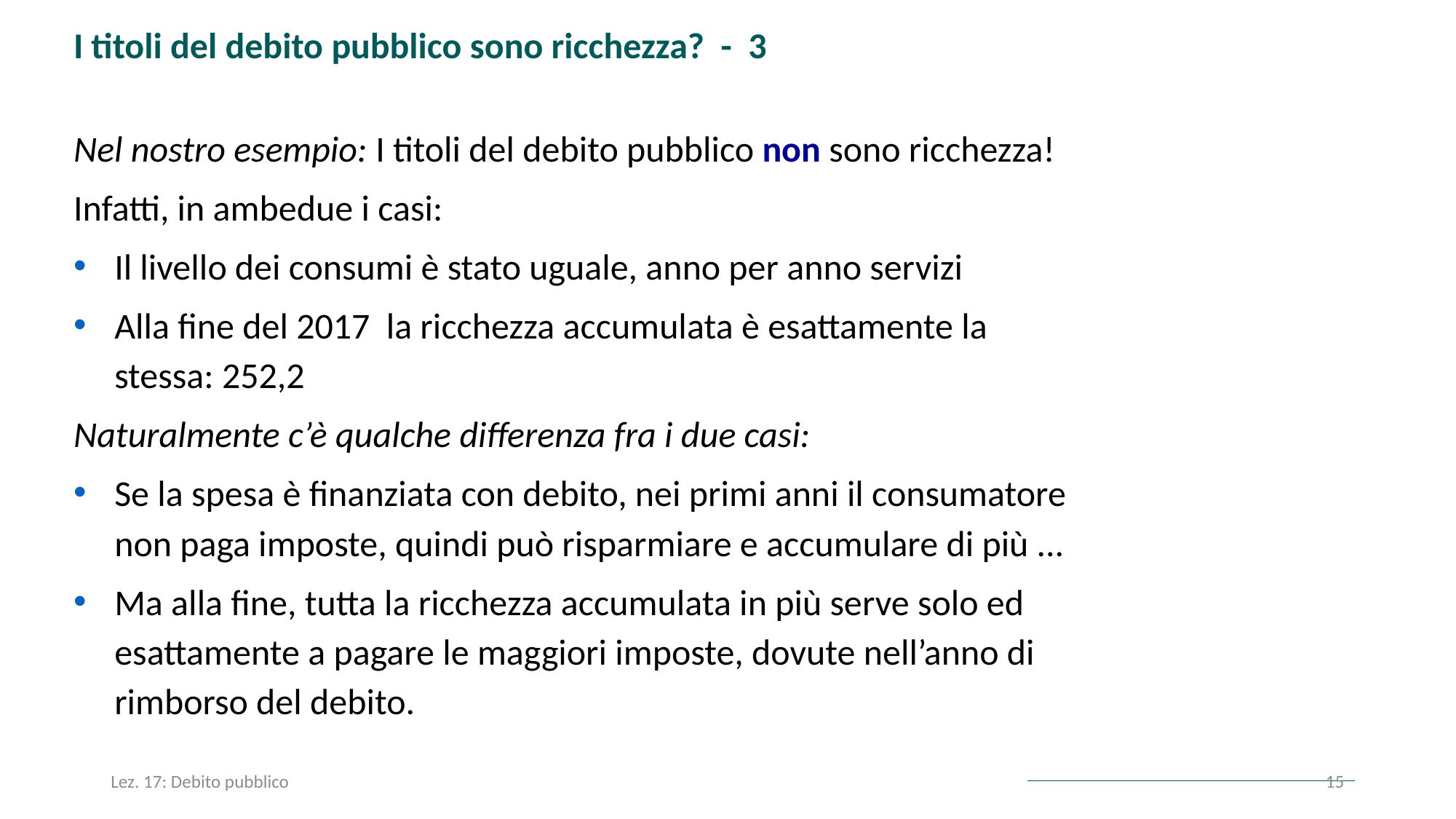

I titoli del debito pubblico sono ricchezza?  -  3
Nel nostro esempio: I titoli del debito pubblico non sono ricchezza!
Infatti, in ambedue i casi:
Il livello dei consumi è stato uguale, anno per anno servizi
Alla fine del 2017  la ricchezza accumulata è esattamente la stessa: 252,2
Naturalmente c’è qualche differenza fra i due casi:
Se la spesa è finanziata con debito, nei primi anni il consumatore non paga imposte, quindi può risparmiare e accumulare di più ...
Ma alla fine, tutta la ricchezza accumulata in più serve solo ed esattamente a pagare le maggiori imposte, dovute nell’anno di rimborso del debito.
Lez. 17: Debito pubblico
15